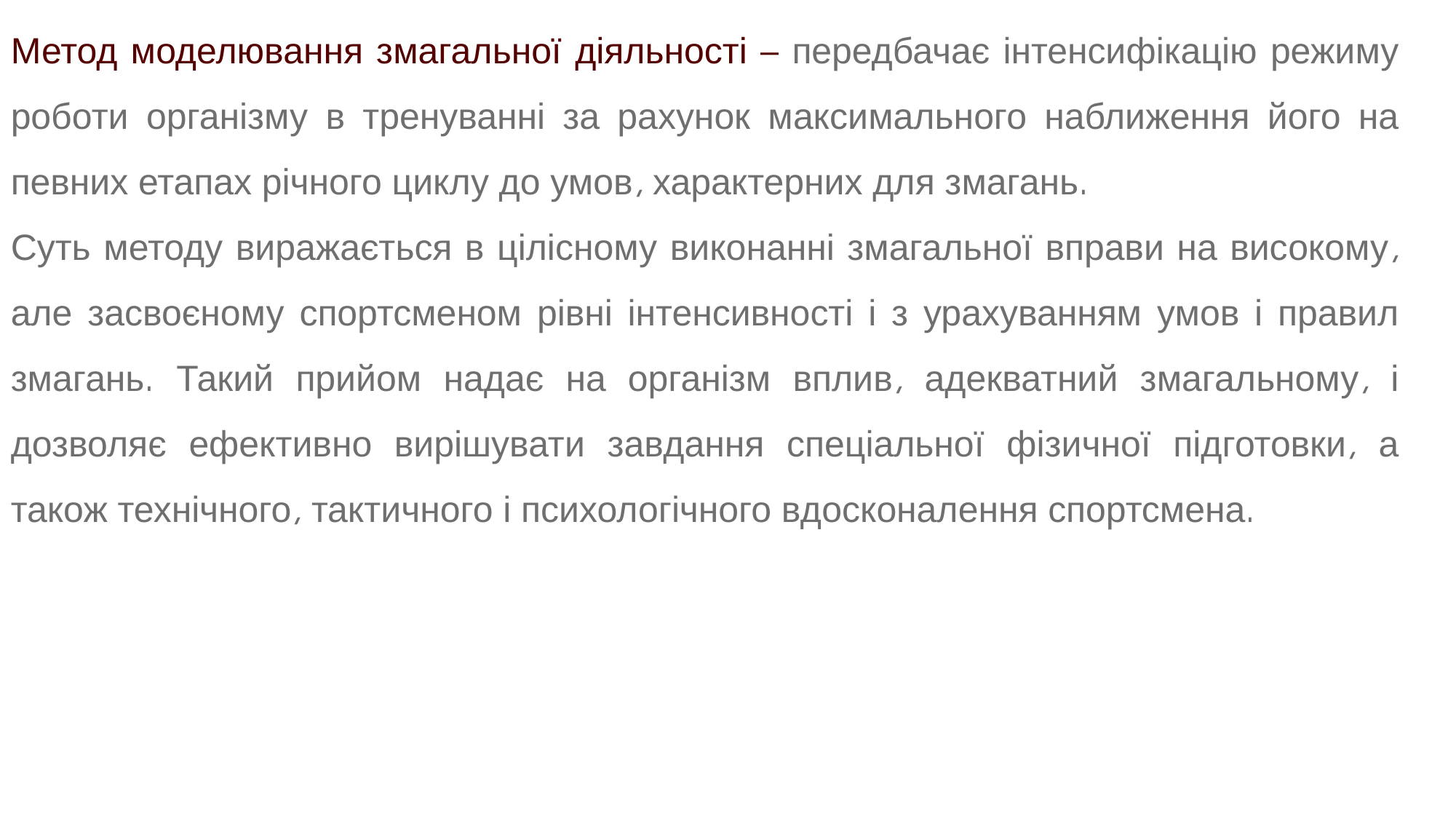

Метод моделювання змагальної діяльності – передбачає інтенсифікацію режиму роботи організму в тренуванні за рахунок максимального наближення його на певних етапах річного циклу до умов, характерних для змагань.
Суть методу виражається в цілісному виконанні змагальної вправи на високому, але засвоєному спортсменом рівні інтенсивності і з урахуванням умов і правил змагань. Такий прийом надає на організм вплив, адекватний змагальному, і дозволяє ефективно вирішувати завдання спеціальної фізичної підготовки, а також технічного, тактичного і психологічного вдосконалення спортсмена.